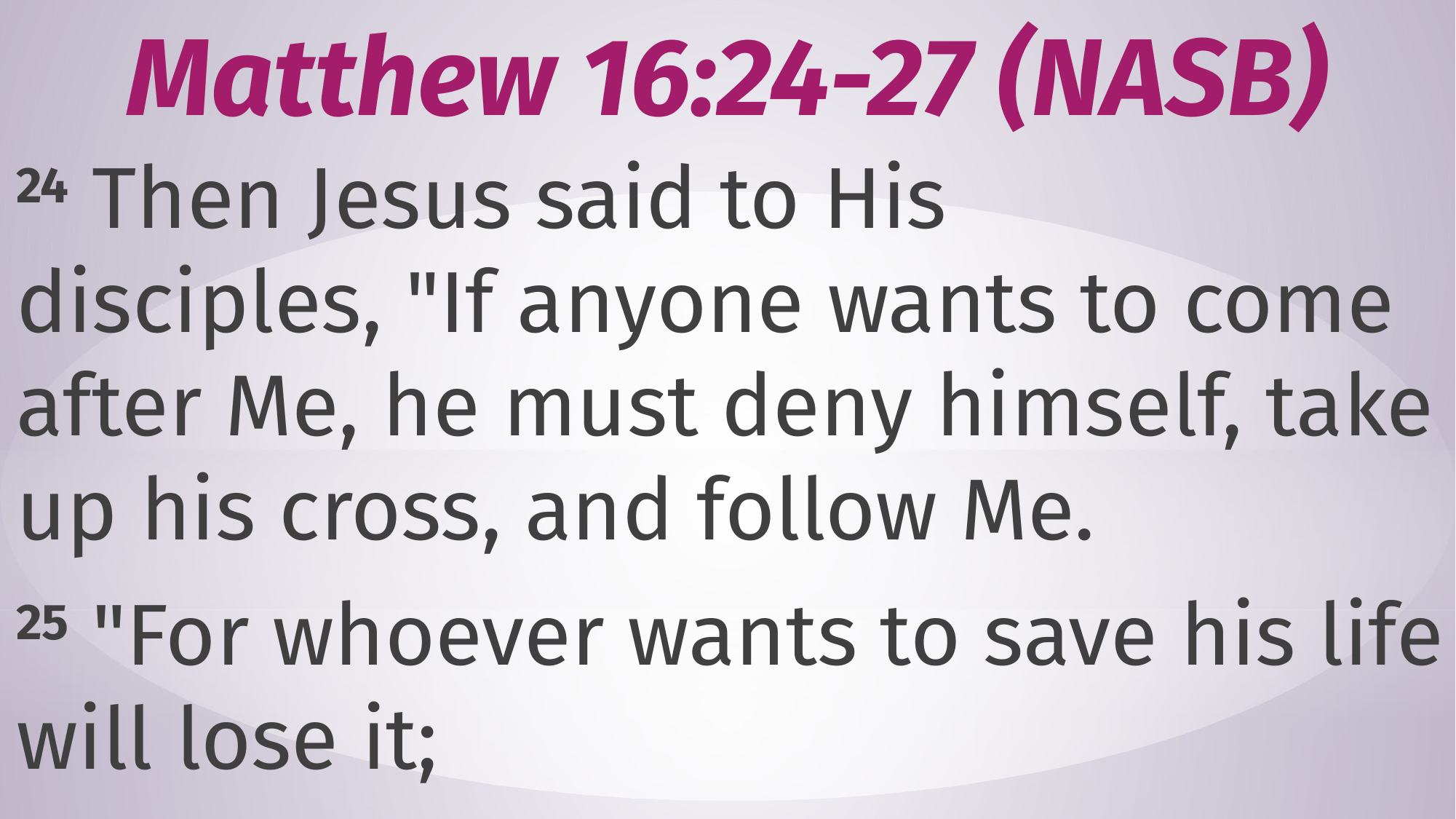

# Matthew 16:24-27 (NASB)
24 Then Jesus said to His disciples, "If anyone wants to come after Me, he must deny himself, take up his cross, and follow Me.
25 "For whoever wants to save his life will lose it;